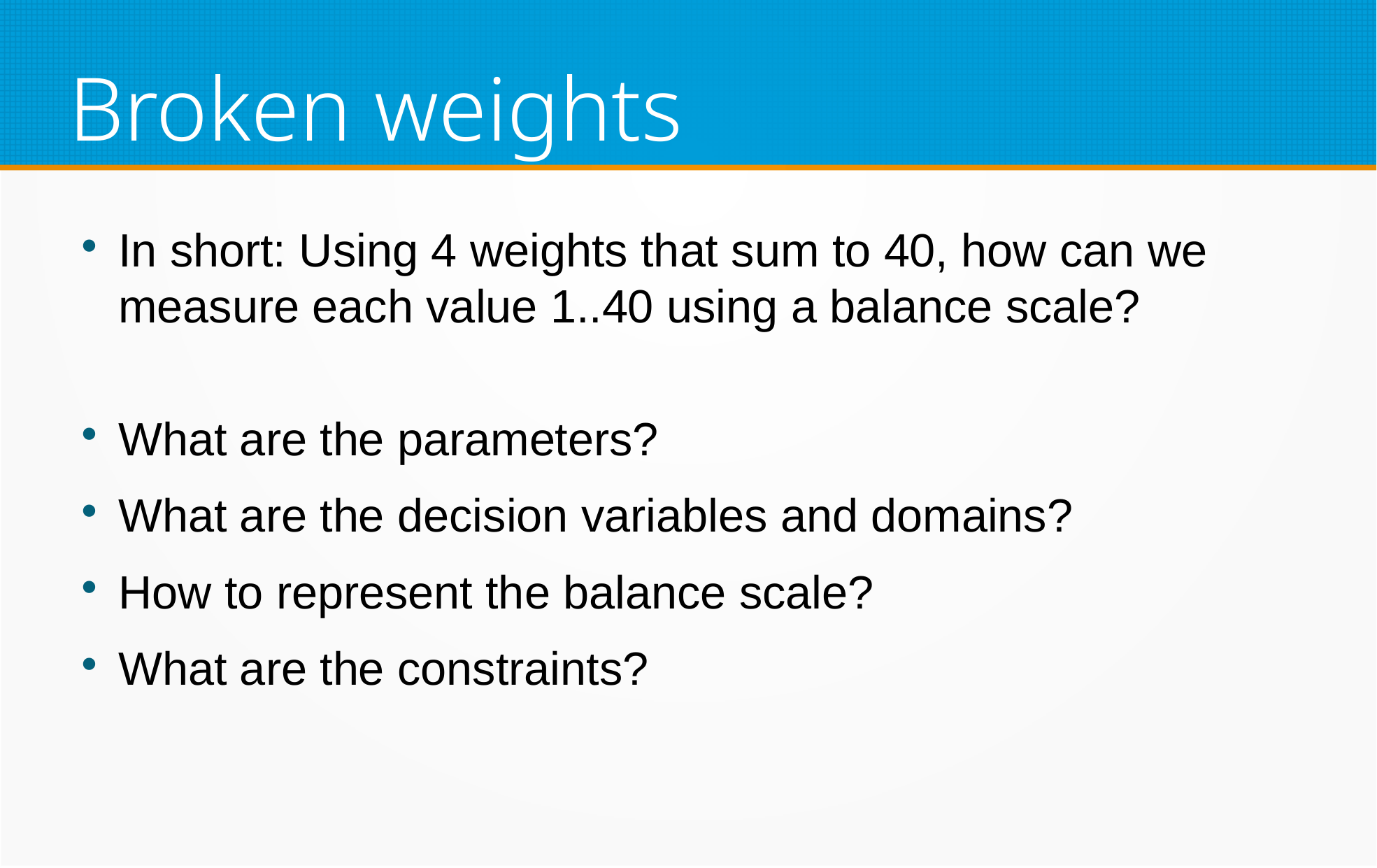

Broken weights
In short: Using 4 weights that sum to 40, how can we measure each value 1..40 using a balance scale?
What are the parameters?
What are the decision variables and domains?
How to represent the balance scale?
What are the constraints?